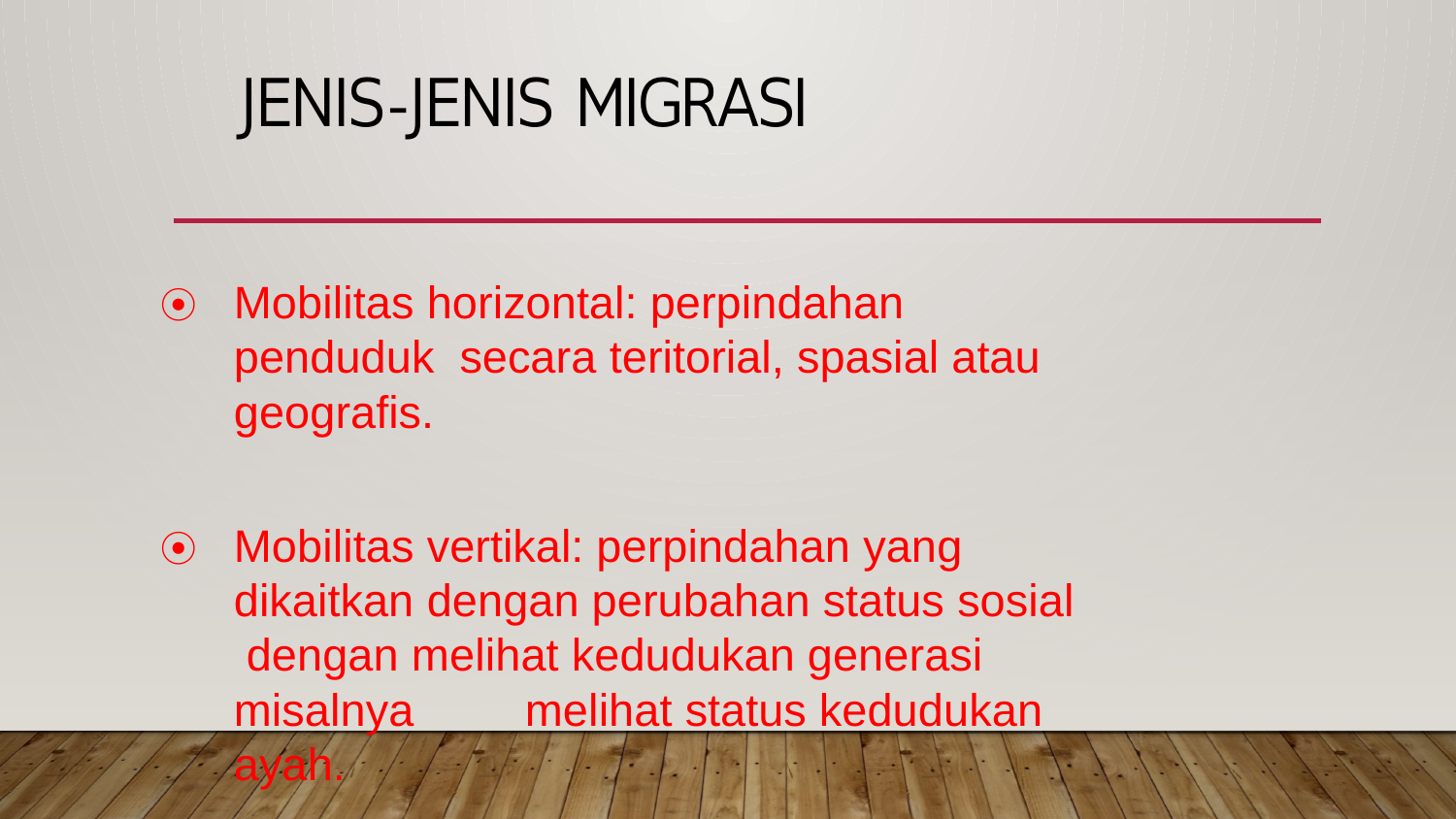

# JENIS-JENIS MIGRASI
⦿	Mobilitas horizontal: perpindahan penduduk  secara teritorial, spasial atau geografis.

⦿	Mobilitas vertikal: perpindahan yang  dikaitkan dengan perubahan status sosial  dengan melihat kedudukan generasi  misalnya	melihat status kedudukan ayah.